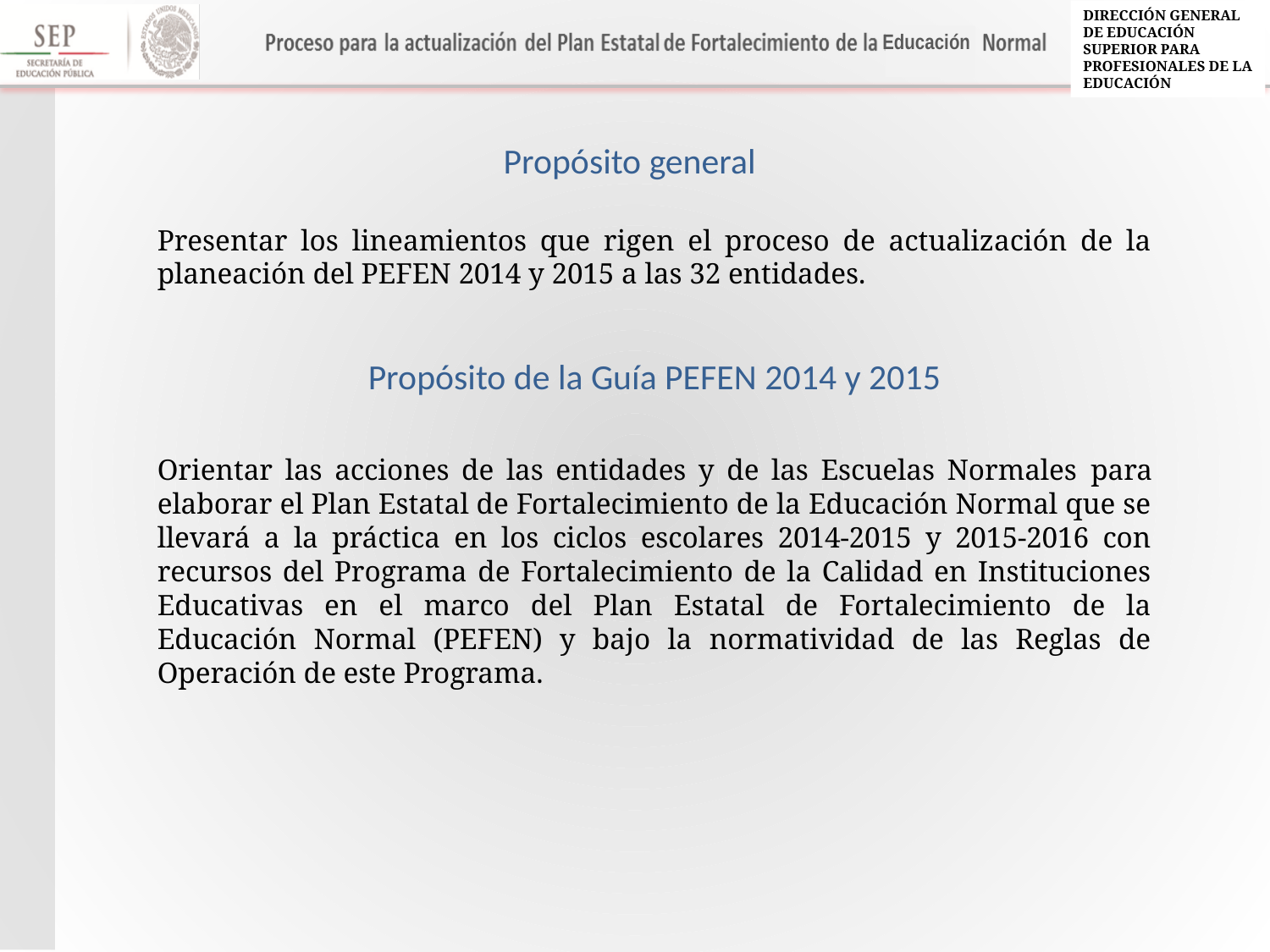

Propósito general
Presentar los lineamientos que rigen el proceso de actualización de la planeación del PEFEN 2014 y 2015 a las 32 entidades.

Propósito de la Guía PEFEN 2014 y 2015
Orientar las acciones de las entidades y de las Escuelas Normales para elaborar el Plan Estatal de Fortalecimiento de la Educación Normal que se llevará a la práctica en los ciclos escolares 2014-2015 y 2015-2016 con recursos del Programa de Fortalecimiento de la Calidad en Instituciones Educativas en el marco del Plan Estatal de Fortalecimiento de la Educación Normal (PEFEN) y bajo la normatividad de las Reglas de Operación de este Programa.